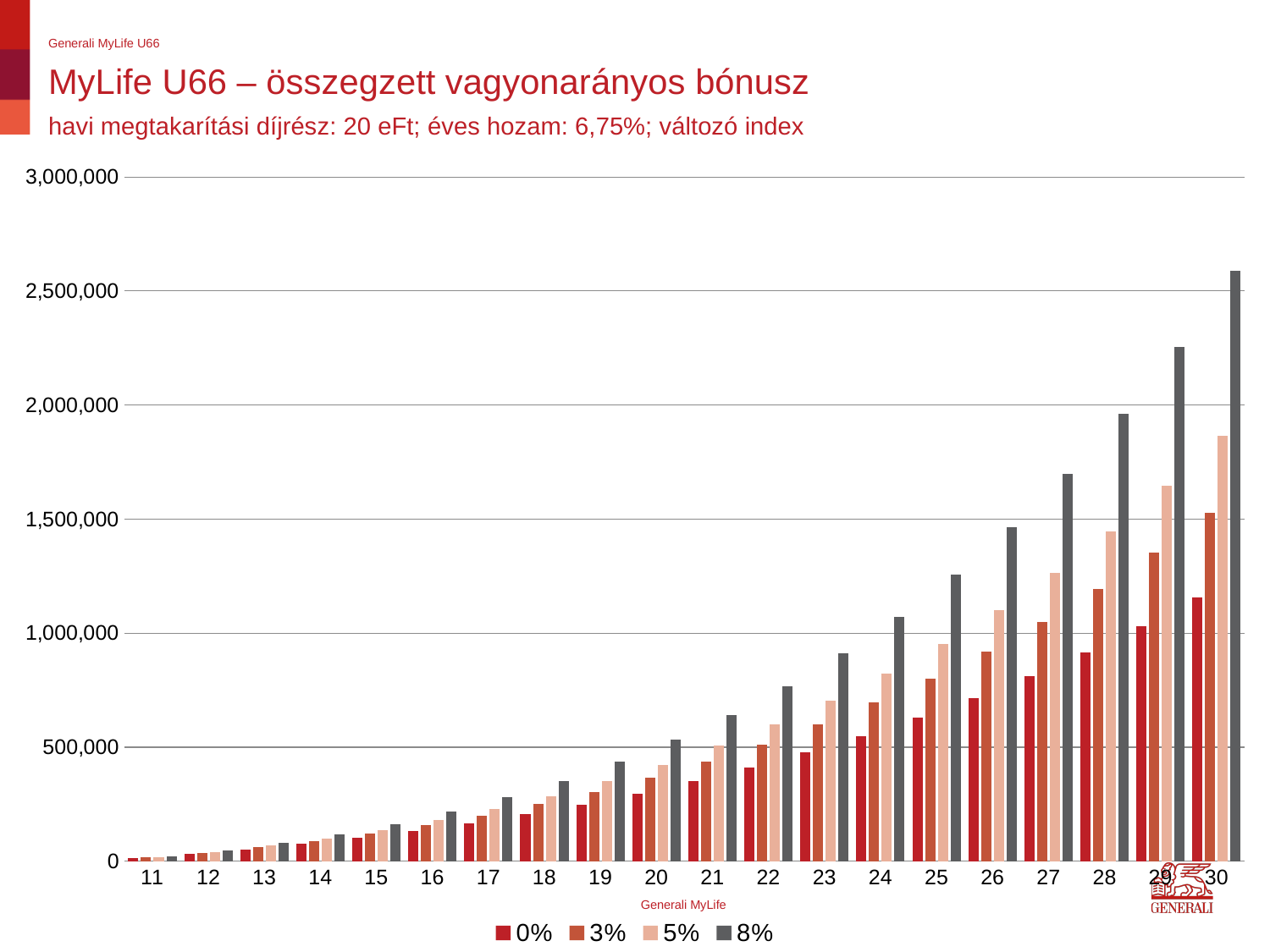

Generali MyLife U66
# MyLife U66 – összegzett vagyonarányos bónusz havi megtakarítási díjrész: 20 eFt; éves hozam: 6,75%; változó index

### Chart

| Category | 0% | 3% | 5% | 8% |
|---|---|---|---|---|
| 11.0 | 14661.53148003403 | 16957.90240522971 | 18711.5882047002 | 21728.72766026955 |
| 12.0 | 31971.13264528646 | 37234.19535801055 | 41287.20435115435 | 48321.61053723181 |
| 13.0 | 52155.81956148715 | 61166.39136154547 | 68165.85744682606 | 80426.31398992227 |
| 14.0 | 75458.6333790123 | 89118.84217764897 | 99825.70738625417 | 118760.2943441437 |
| 15.0 | 102139.6725088995 | 121484.6176136806 | 136787.1250862736 | 164117.530592712 |
| 16.0 | 132490.4548783927 | 158708.1757586035 | 179643.5540117661 | 217417.9497476131 |
| 17.0 | 166821.2734056898 | 201266.6029629866 | 229037.701951551 | 279674.9983075052 |
| 18.0 | 205452.7915715674 | 249656.8602265768 | 285645.2855798122 | 351973.923781367 |
| 19.0 | 248727.7166067867 | 304413.888360375 | 350199.6262854022 | 435511.8537648178 |
| 20.0 | 297012.1986153107 | 366113.2084699563 | 423496.0364057751 | 531608.326621369 |
| 21.0 | 350697.3143224165 | 435373.6887003043 | 506396.5156362796 | 641716.7597985826 |
| 22.0 | 410200.64040356 | 512860.4873928441 | 599834.7784355883 | 767436.9363475854 |
| 23.0 | 475967.921633441 | 599288.1834050921 | 704821.6345926546 | 910528.5969771142 |
| 24.0 | 548474.8393942434 | 695424.1049776619 | 822450.7465494969 | 1072926.23229502 |
| 25.0 | 628228.886398397 | 802091.869204224 | 953904.7885924312 | 1256755.17781623 |
| 26.0 | 715771.353815338 | 920175.1448694718 | 1100462.0346377 | 1464349.12289633 |
| 27.0 | 811679.4373446153 | 1050621.65217044 | 1263503.40305127 | 1698269.15403743 |
| 28.0 | 916568.4691503843 | 1194447.41362982 | 1444519.98876375 | 1961324.46306542 |
| 29.0 | 1031094.28296584 | 1352741.27134885 | 1645121.11487493 | 2256594.86155798 |
| 30.0 | 1155955.7200918 | 1526669.68663424 | 1867042.9379978 | 2587455.25467756 |
Generali MyLife